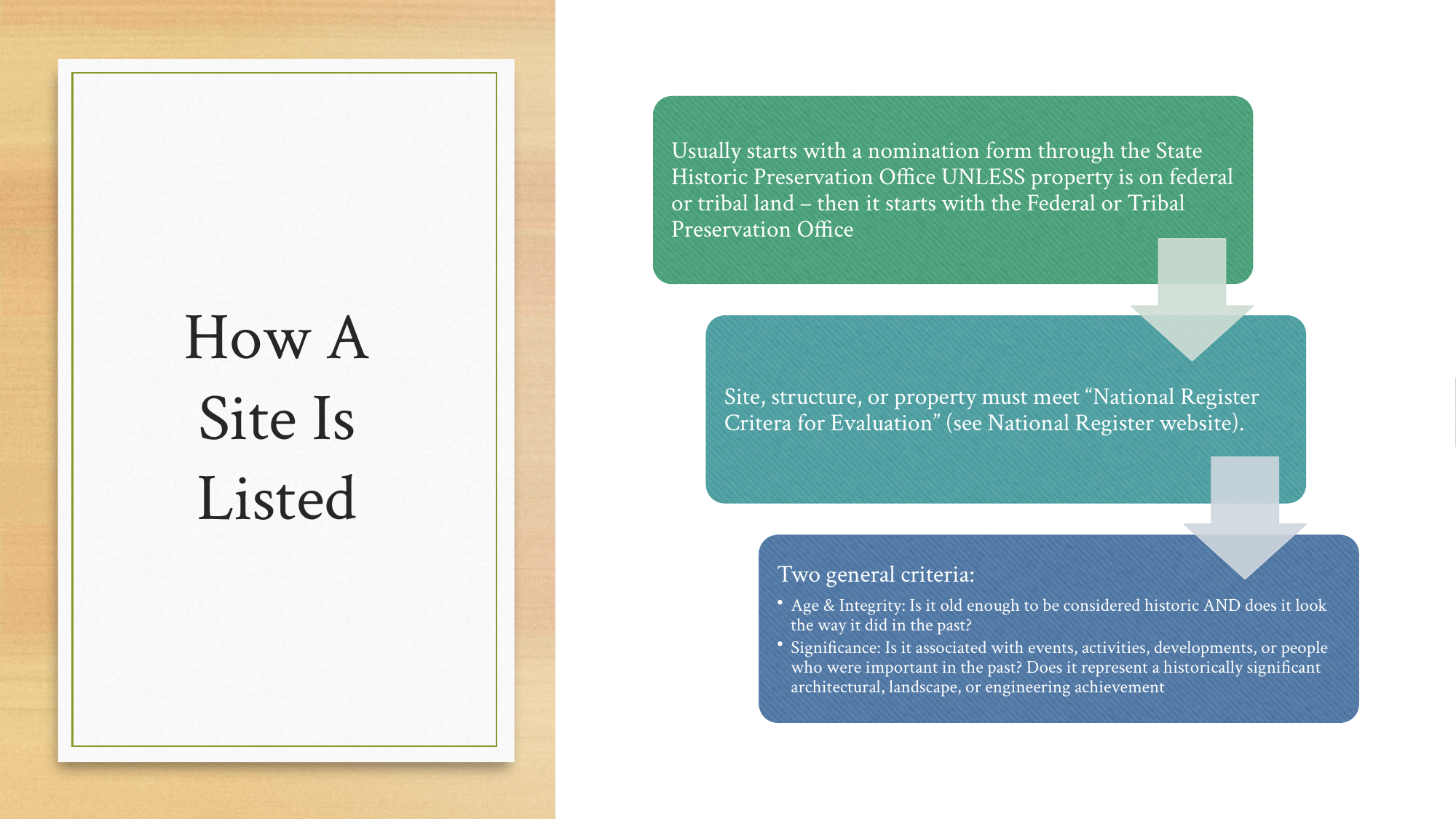

Usually starts with a nomination form through the State Historic Preservation Office UNLESS property is on federal or tribal land – then it starts with the Federal or Tribal Preservation Office
Site, structure, or property must meet “National Register Critera for Evaluation” (see National Register website).
Two general criteria:
Age & Integrity: Is it old enough to be considered historic AND does it look the way it did in the past?
Significance: Is it associated with events, activities, developments, or people who were important in the past? Does it represent a historically significant architectural, landscape, or engineering achievement

# How A Site Is Listed